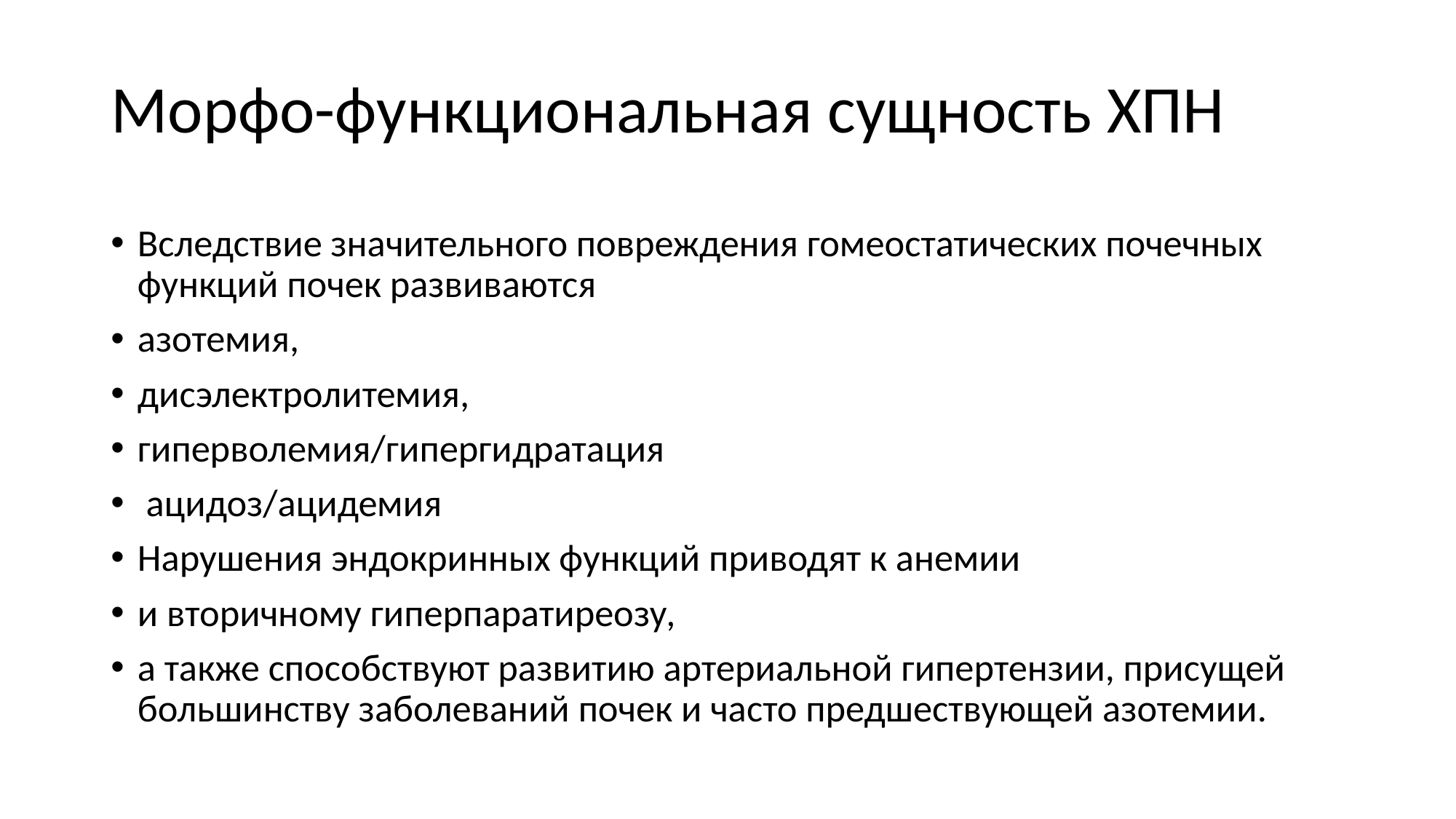

# Морфо-функциональная сущность ХПН
Вследствие значительного повреждения гомеостатических почечных функций почек развиваются
азотемия,
дисэлектролитемия,
гиперволемия/гипергидратация
 ацидоз/ацидемия
Нарушения эндокринных функций приводят к анемии
и вторичному гиперпаратиреозу,
а также способствуют развитию артериальной гипертензии, присущей большинству заболеваний почек и часто предшествующей азотемии.